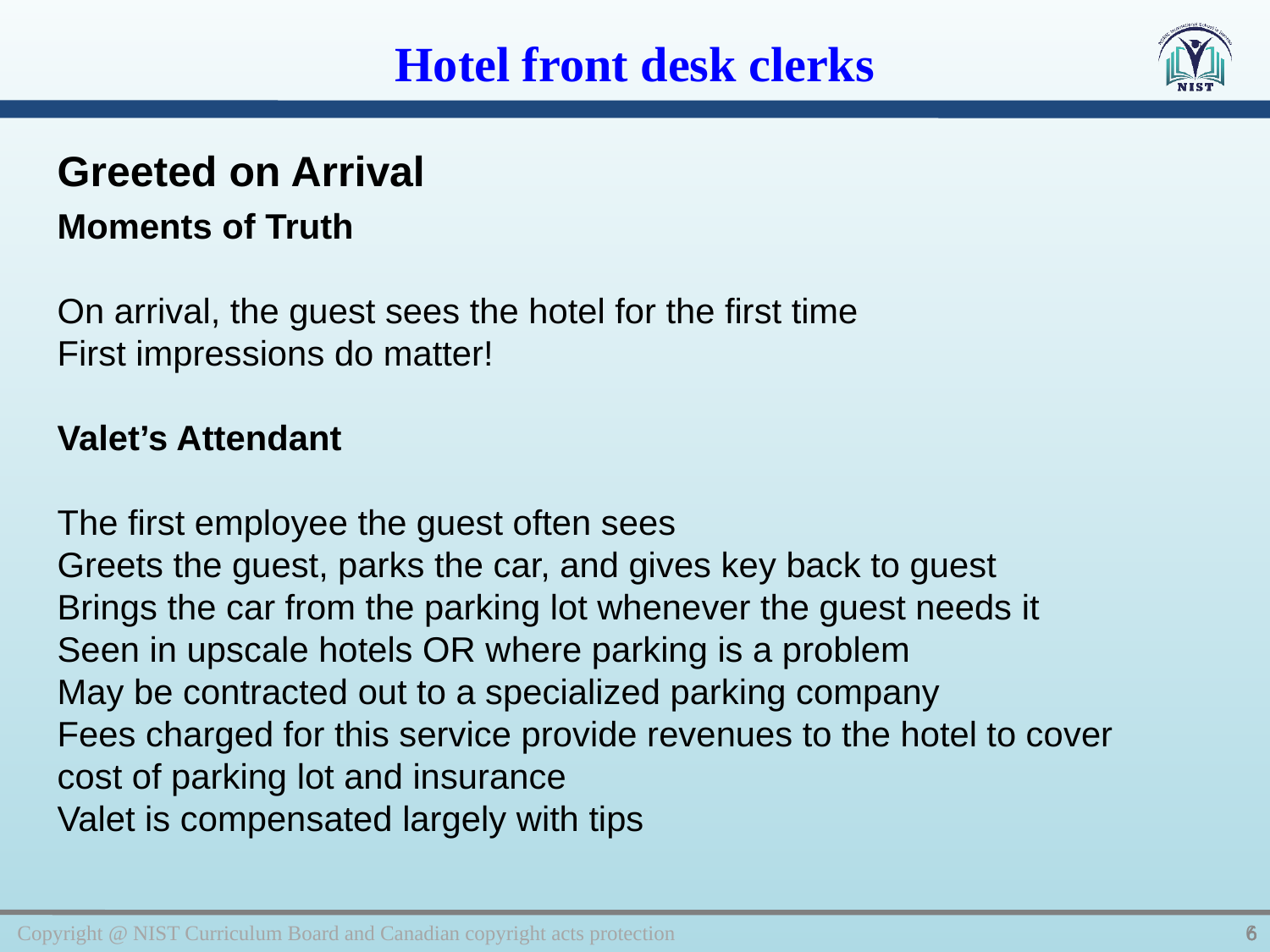

Hotel front desk clerks
Greeted on Arrival
Moments of Truth

On arrival, the guest sees the hotel for the first time
First impressions do matter!

Valet’s Attendant

The first employee the guest often sees
Greets the guest, parks the car, and gives key back to guest
Brings the car from the parking lot whenever the guest needs it
Seen in upscale hotels OR where parking is a problem
May be contracted out to a specialized parking company
Fees charged for this service provide revenues to the hotel to cover cost of parking lot and insurance
Valet is compensated largely with tips
Copyright @ NIST Curriculum Board and Canadian copyright acts protection
6
6
6
6